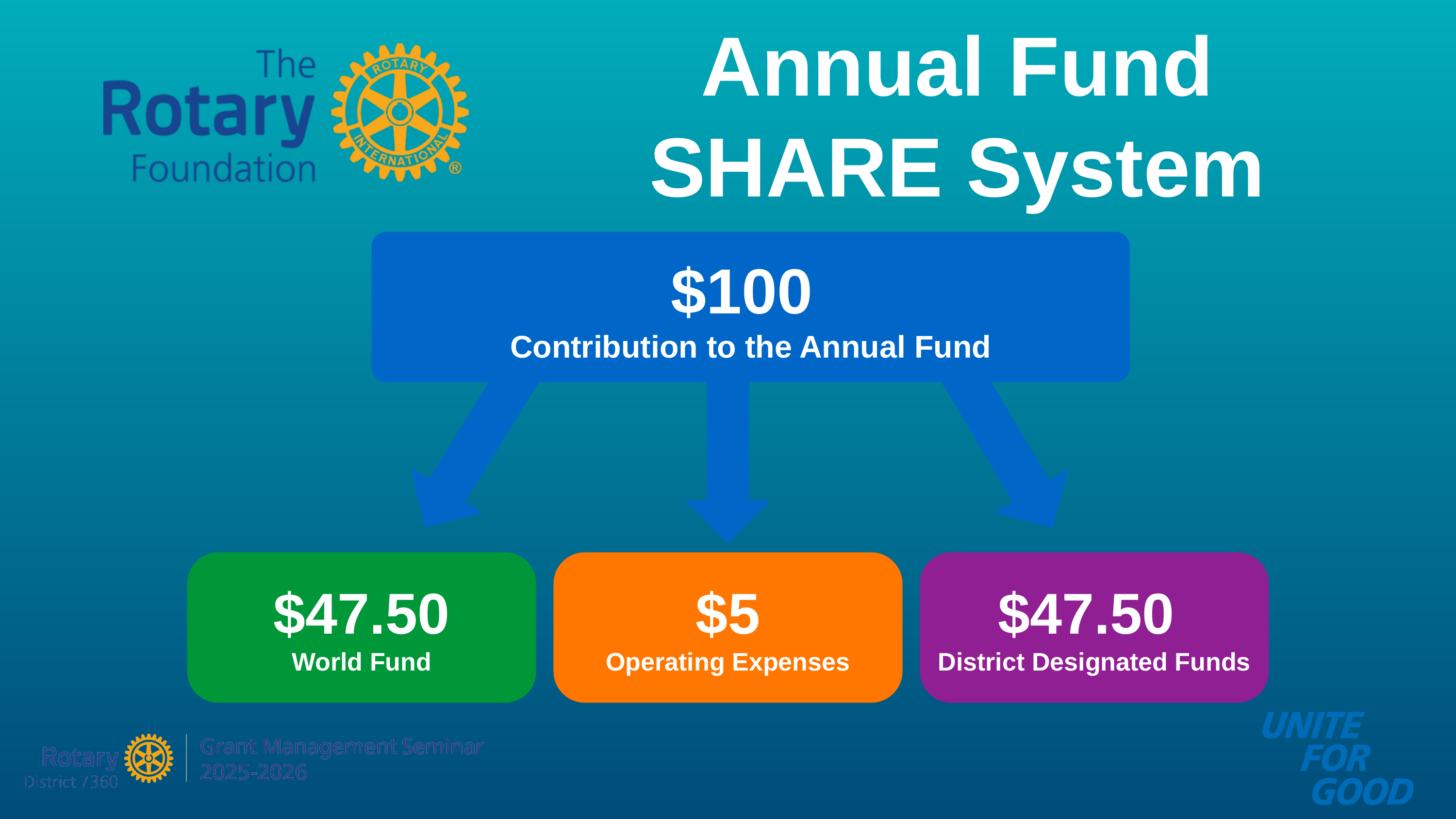

Annual Fund SHARE System

$100
Contribution to the Annual Fund

$47.50
World Fund

$5
Operating Expenses

$47.50
District Designated Funds